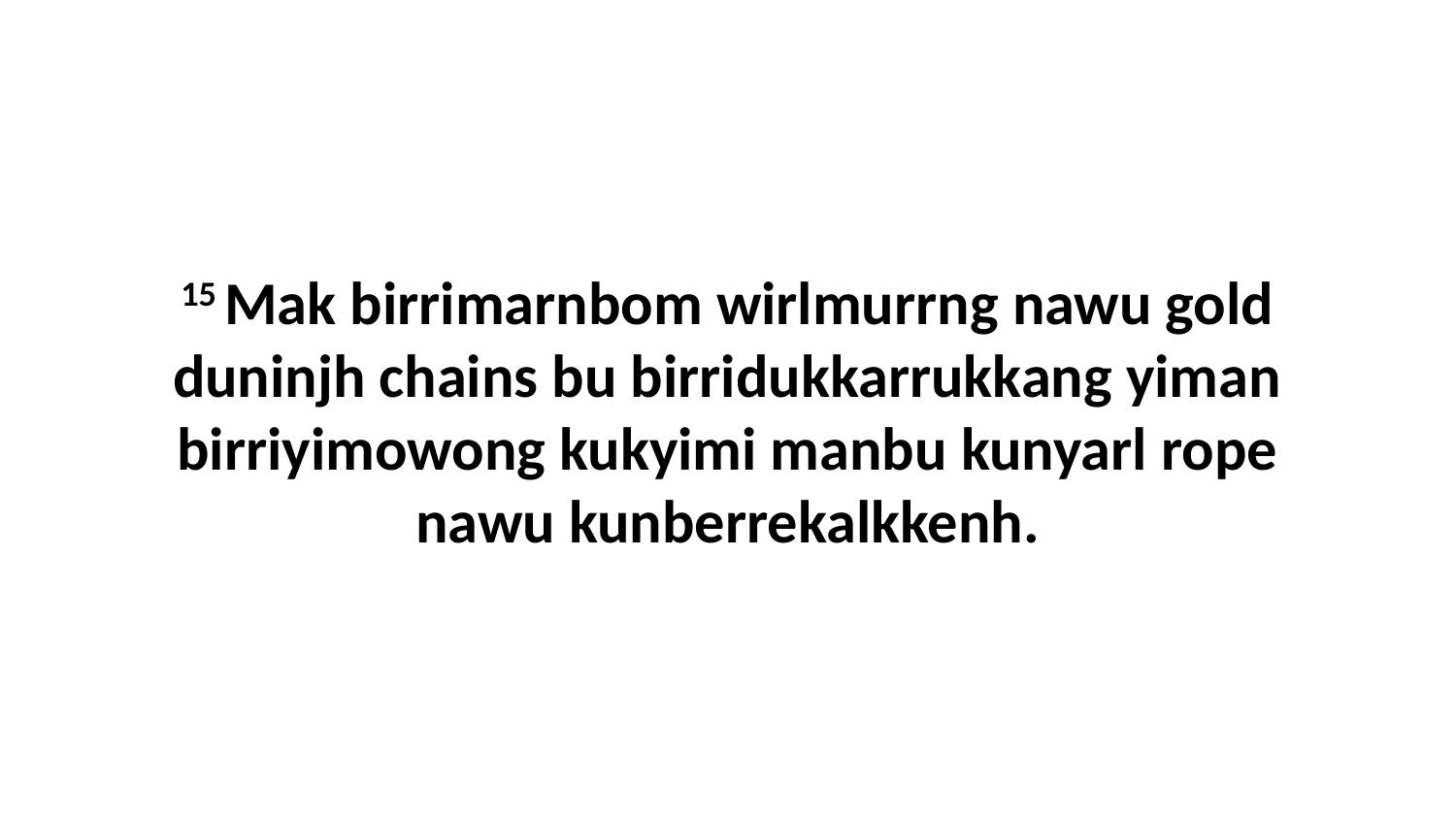

15 Mak birrimarnbom wirlmurrng nawu gold duninjh chains bu birridukkarrukkang yiman birriyimowong kukyimi manbu kunyarl rope nawu kunberrekalkkenh.